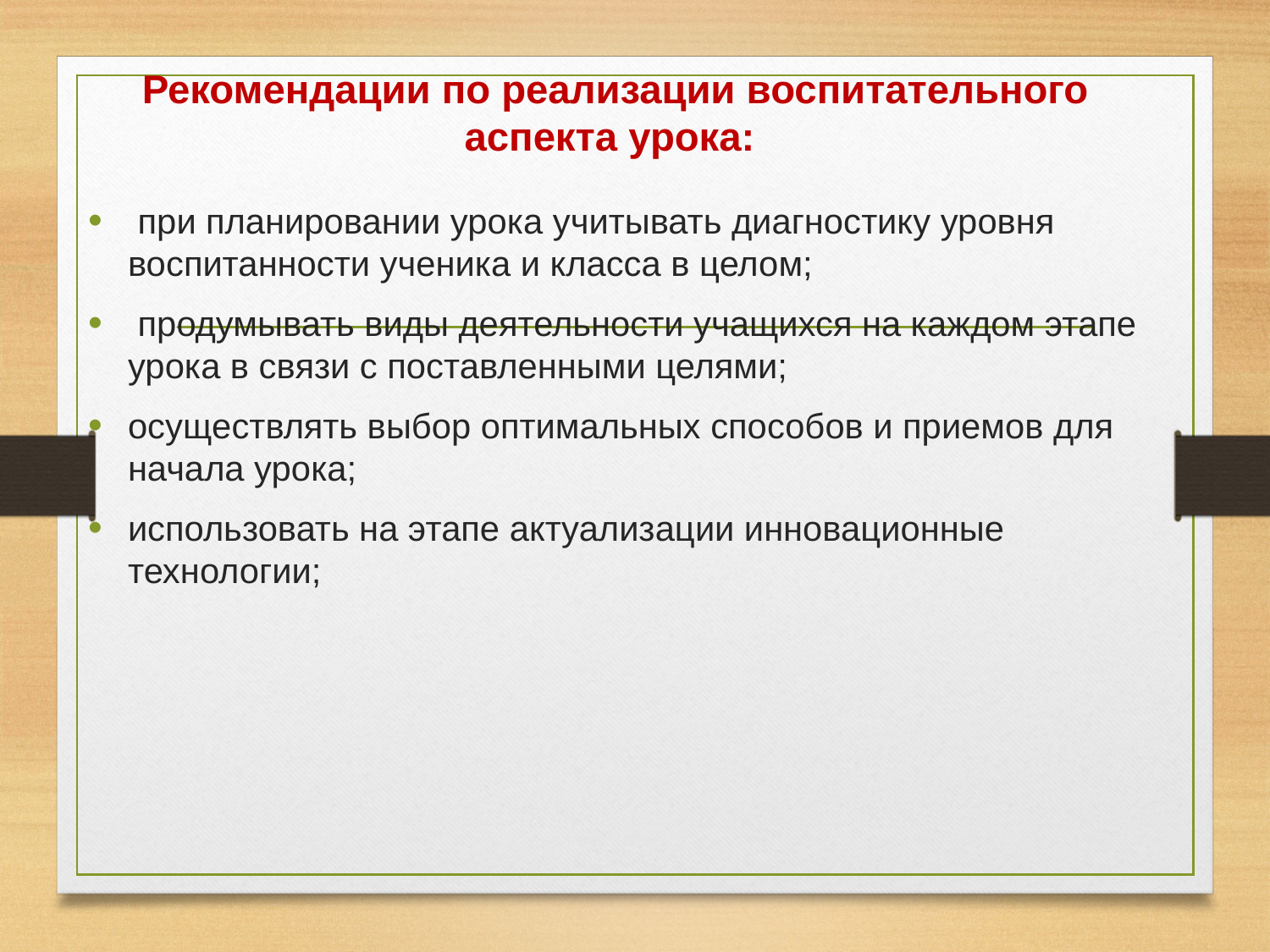

# Рекомендации по реализации воспитательного аспекта урока:
 при планировании урока учитывать диагностику уровня воспитанности ученика и класса в целом;
 продумывать виды деятельности учащихся на каждом этапе урока в связи с поставленными целями;
осуществлять выбор оптимальных способов и приемов для начала урока;
использовать на этапе актуализации инновационные технологии;